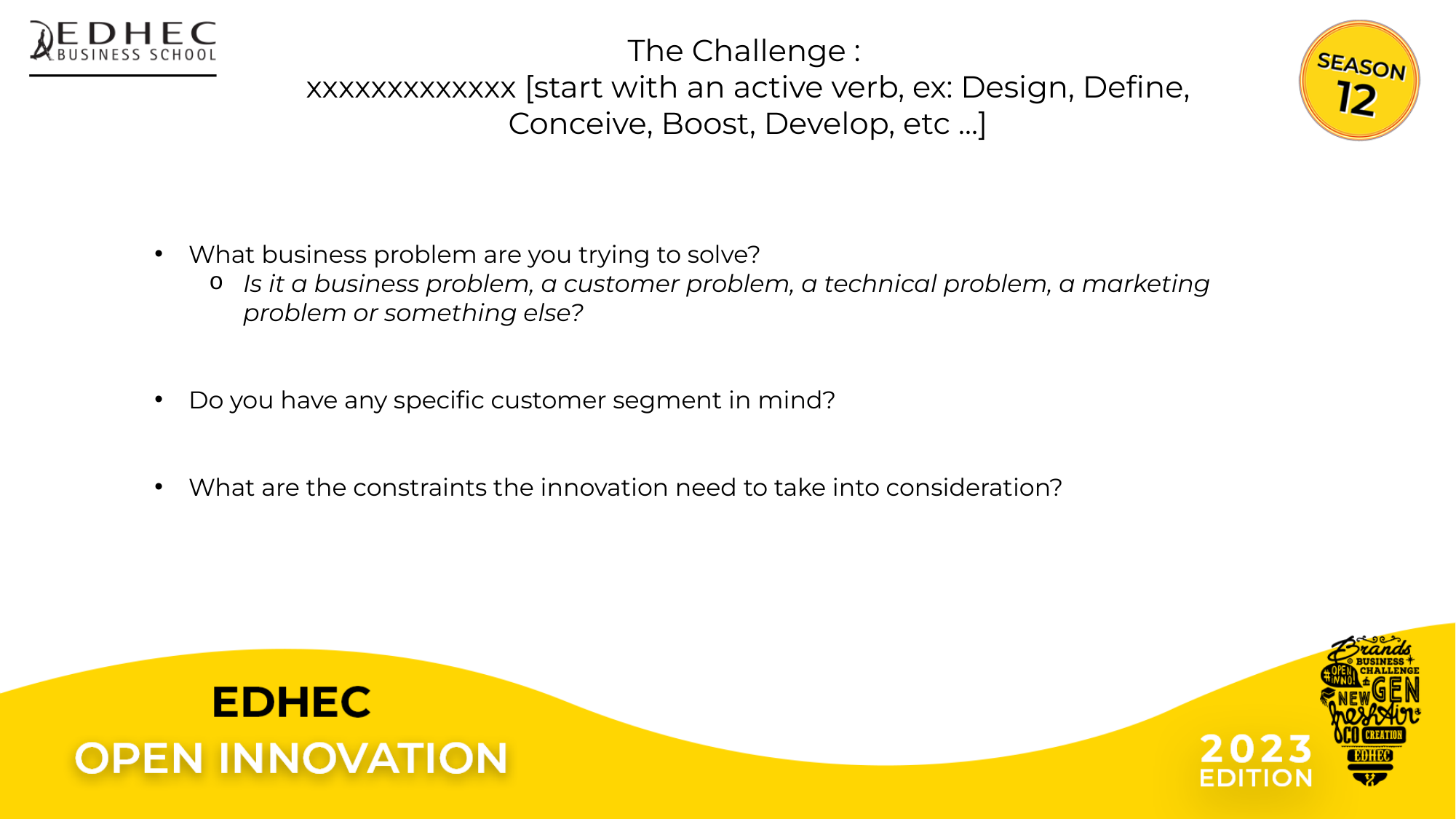

The Challenge :
xxxxxxxxxxxxx [start with an active verb, ex: Design, Define, Conceive, Boost, Develop, etc …]
What business problem are you trying to solve?
Is it a business problem, a customer problem, a technical problem, a marketing problem or something else?

Do you have any specific customer segment in mind?

What are the constraints the innovation need to take into consideration?